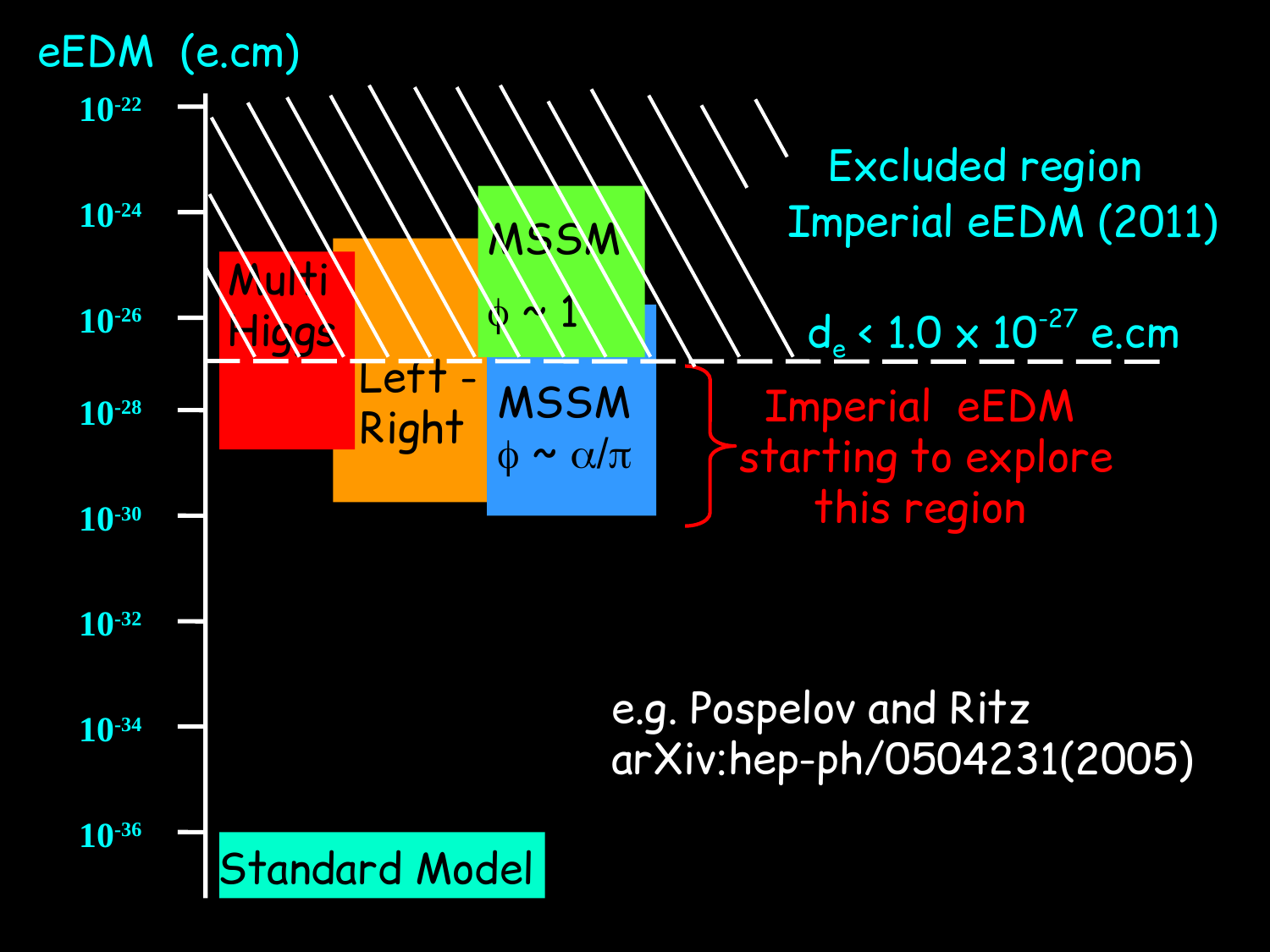

eEDM  (e.cm)
10-22

Excluded region
Imperial eEDM (2011)
de < 1.0 x 10-27 e.cm

10-24

MSSM
φ ~ 1

Left -Right
Multi Higgs

MSSM φ ~ α/π
10-26

Imperial  eEDM
 starting to explore
this region
10-28
10-30
10-32
e.g. Pospelov and Ritz
arXiv:hep-ph/0504231(2005)
10-34
10-36

Standard Model